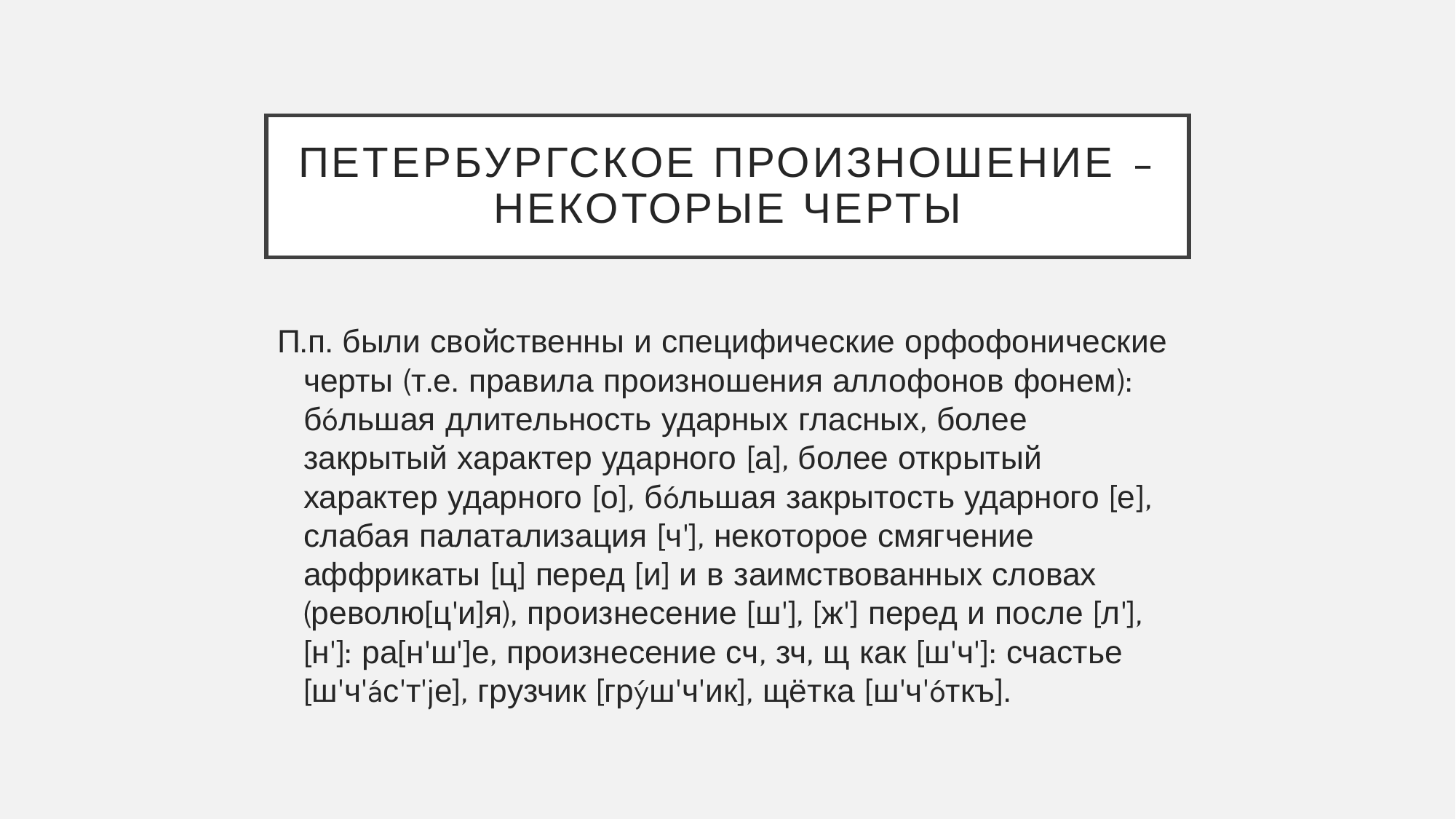

# петербургское произношение – некоторые черты
П.п. были свойственны и специфические орфофонические черты (т.е. правила произношения аллофонов фонем): бóльшая длительность ударных гласных, более закрытый характер ударного [а], более открытый характер ударного [о], бóльшая закрытость ударного [е], слабая палатализация [ч'], некоторое смягчение аффрикаты [ц] перед [и] и в заимствованных словах (револю[ц'и]я), произнесение [ш'], [ж'] перед и после [л'], [н']: ра[н'ш']е, произнесение сч, зч, щ как [ш'ч']: счастье [ш'ч'áс'т'jе], грузчик [грýш'ч'ик], щётка [ш'ч'óткъ].